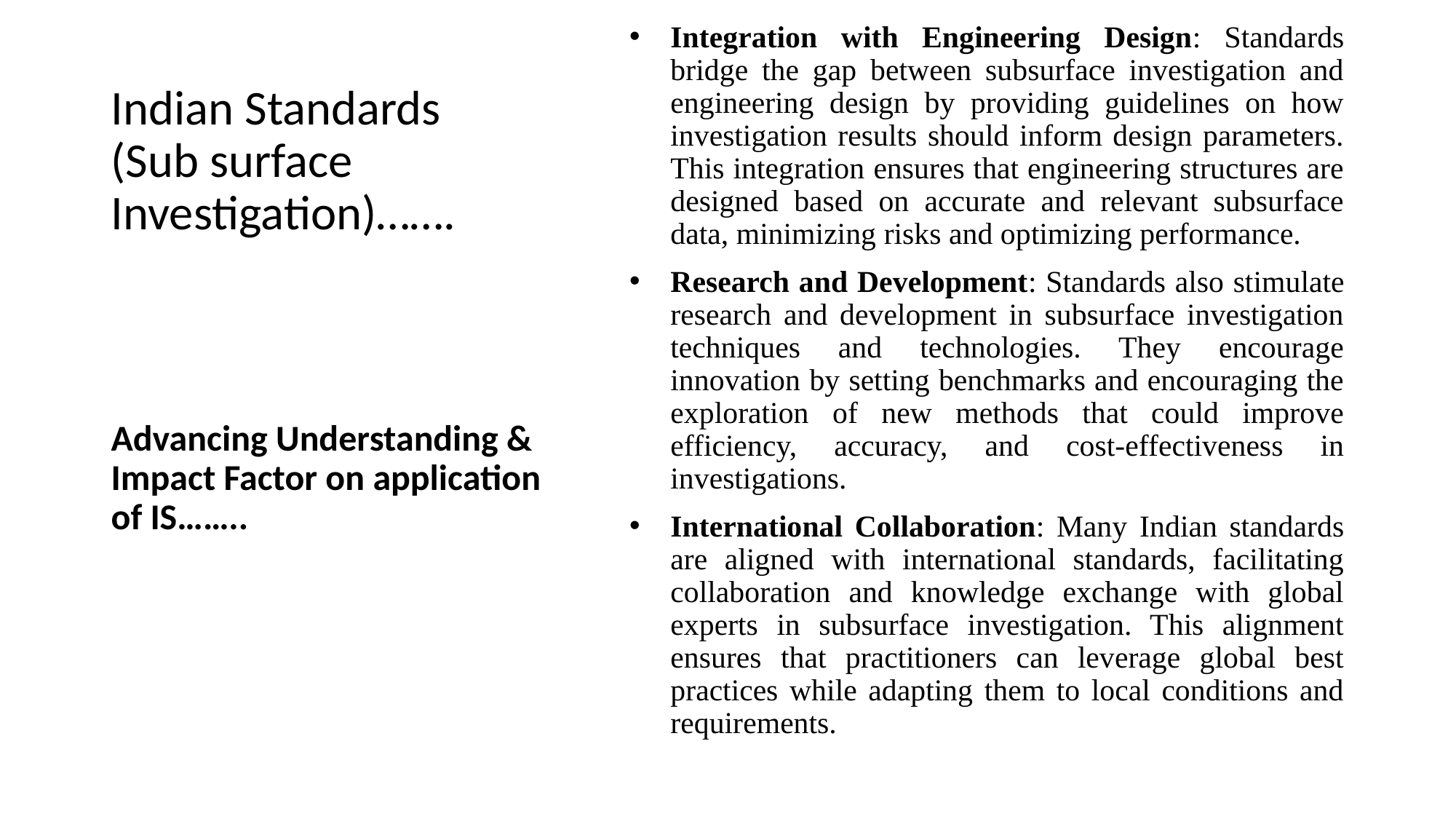

Integration with Engineering Design: Standards bridge the gap between subsurface investigation and engineering design by providing guidelines on how investigation results should inform design parameters. This integration ensures that engineering structures are designed based on accurate and relevant subsurface data, minimizing risks and optimizing performance.
Research and Development: Standards also stimulate research and development in subsurface investigation techniques and technologies. They encourage innovation by setting benchmarks and encouraging the exploration of new methods that could improve efficiency, accuracy, and cost-effectiveness in investigations.
International Collaboration: Many Indian standards are aligned with international standards, facilitating collaboration and knowledge exchange with global experts in subsurface investigation. This alignment ensures that practitioners can leverage global best practices while adapting them to local conditions and requirements.

# Indian Standards (Sub surface Investigation)…….

Advancing Understanding & Impact Factor on application of IS……..